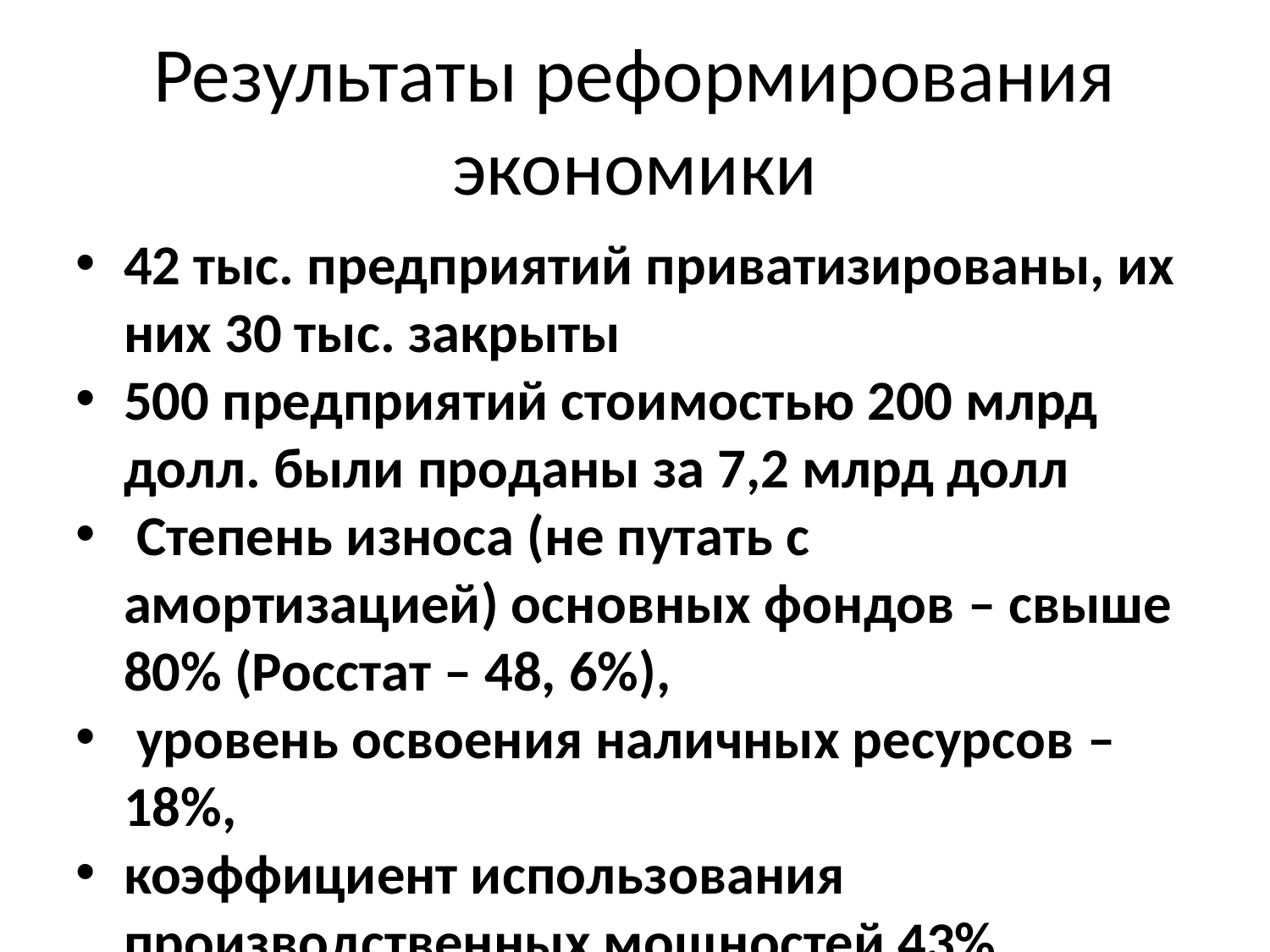

Результаты реформирования экономики
42 тыс. предприятий приватизированы, их них 30 тыс. закрыты
500 предприятий стоимостью 200 млрд долл. были проданы за 7,2 млрд долл
 Степень износа (не путать с амортизацией) основных фондов – свыше 80% (Росстат – 48, 6%),
 уровень освоения наличных ресурсов – 18%,
коэффициент использования производственных мощностей 43% (Росстат 75%)
Данные  Международного статистического института)
kuzpress.ru  19.04.2019